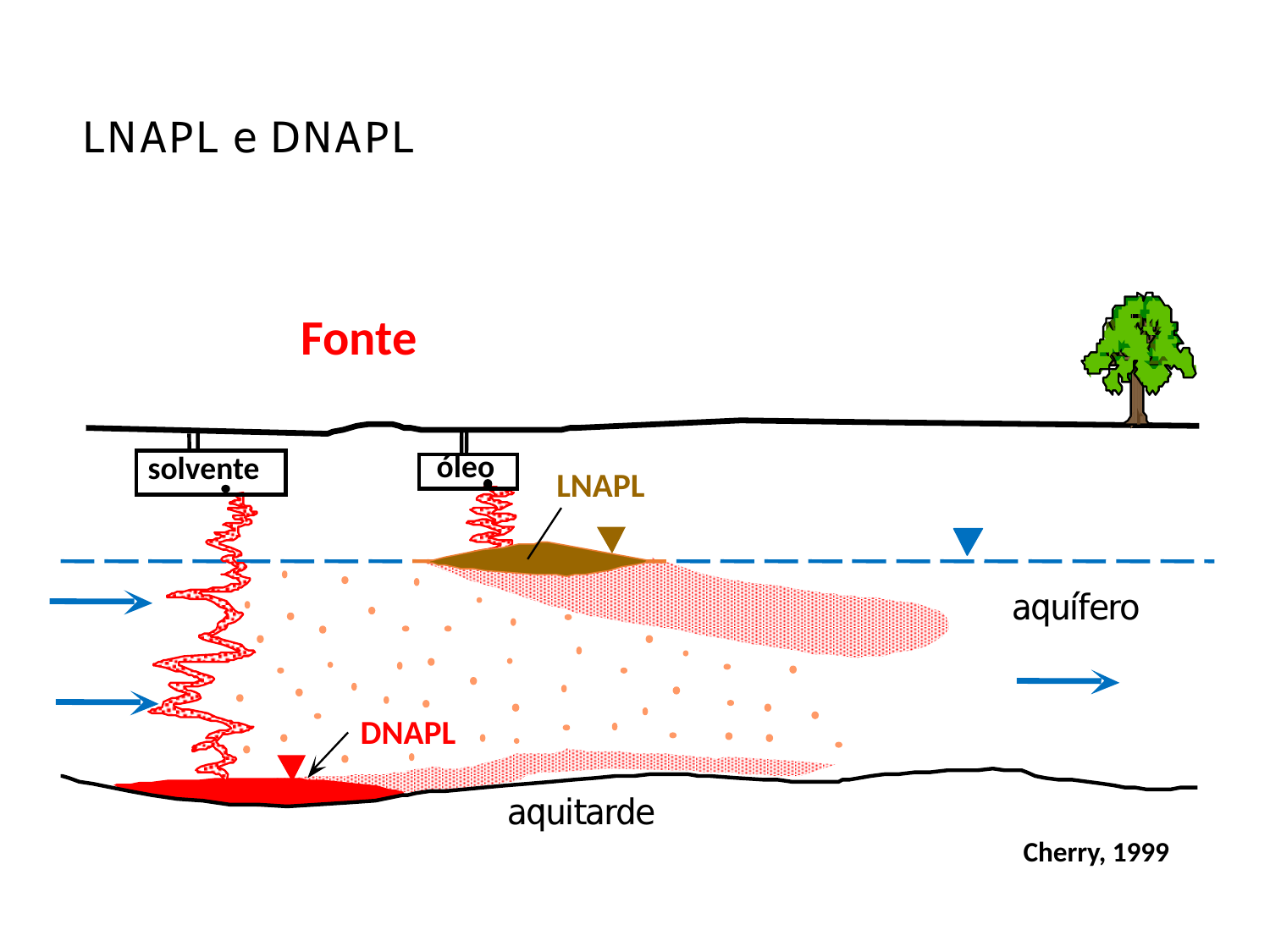

# LNAPL e DNAPL

óleo
solvente

LNAPL

DNAPL

Fonte
aquífero

aquitarde
Cherry, 1999